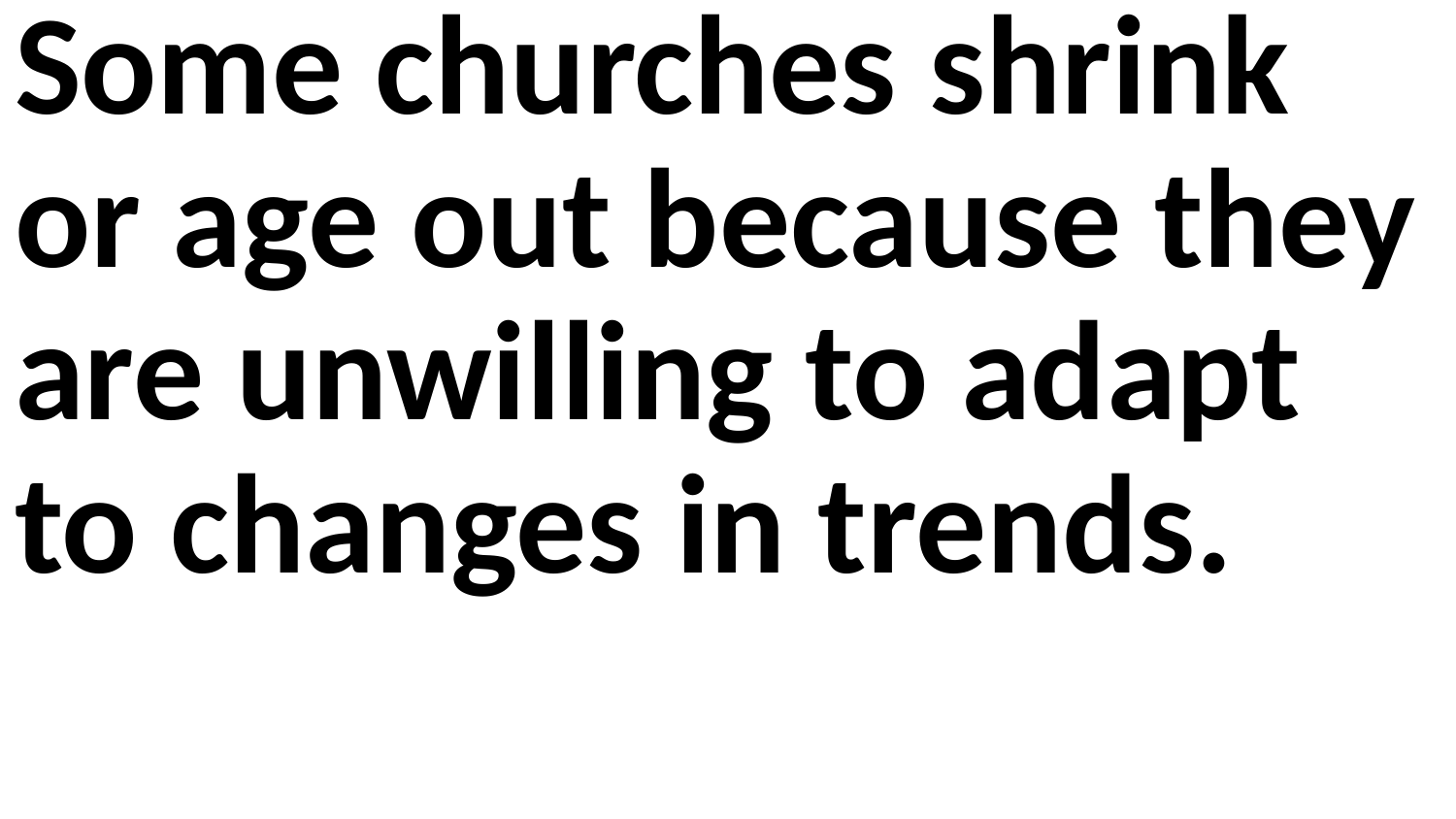

Some churches shrink or age out because they are unwilling to adapt to changes in trends.